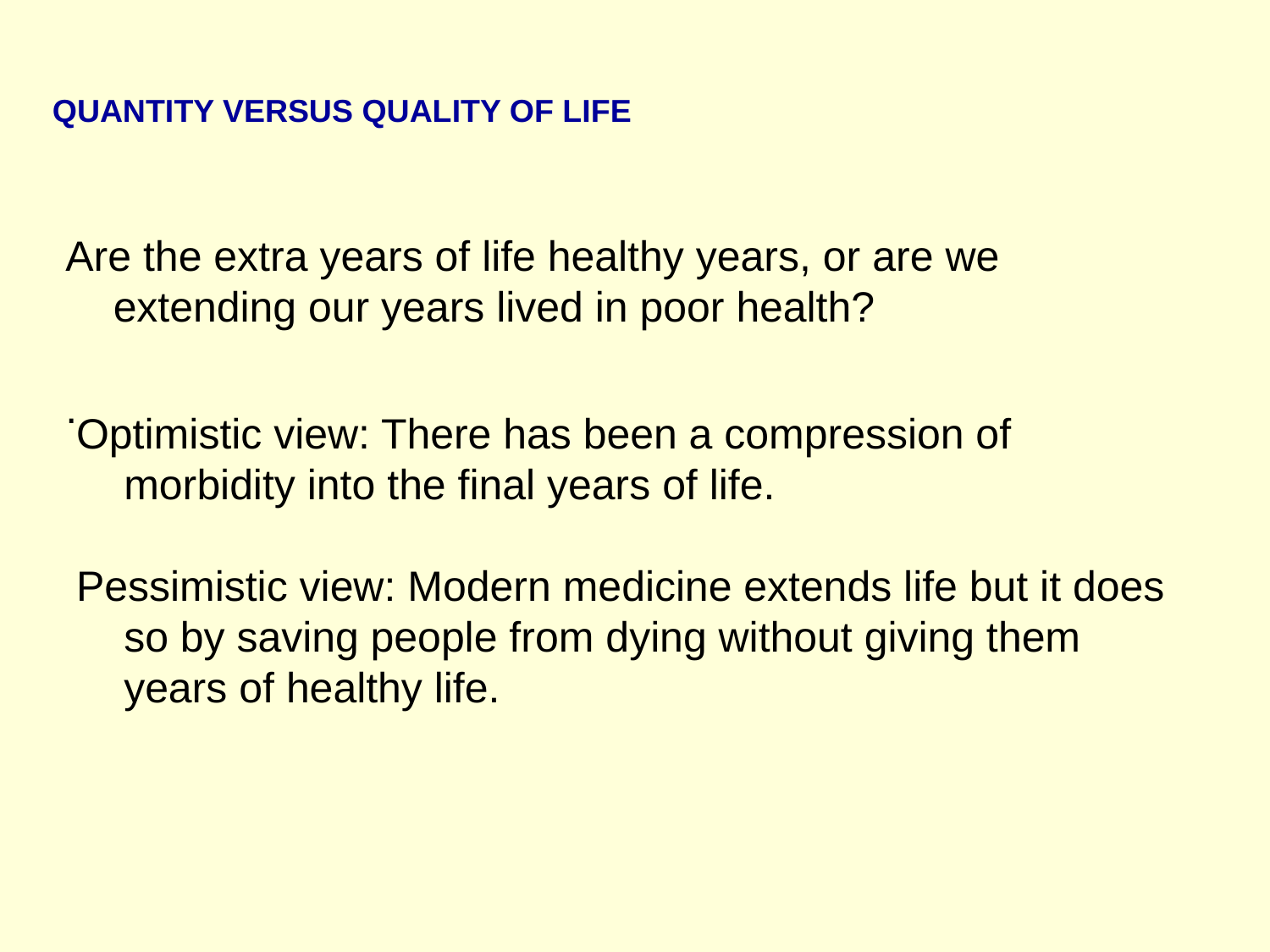

QUANTITY VERSUS QUALITY OF LIFE

Are the extra years of life healthy years, or are we extending our years lived in poor health?

.

Optimistic view: There has been a compression of morbidity into the final years of life.

Pessimistic view: Modern medicine extends life but it does so by saving people from dying without giving them years of healthy life.